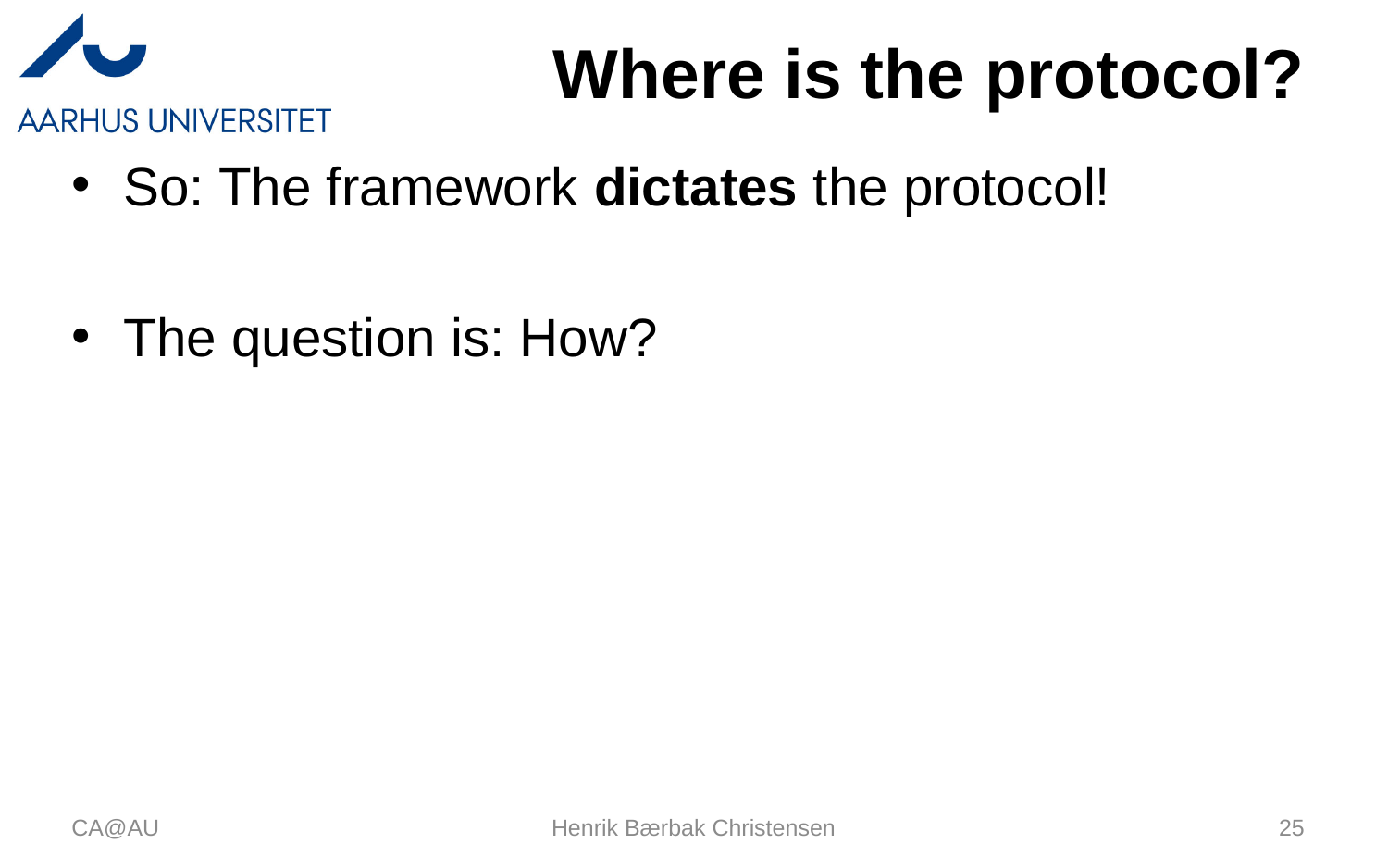

# Where is the protocol?
So: The framework dictates the protocol!

The question is: How?

CA@AU
Henrik Bærbak Christensen
25